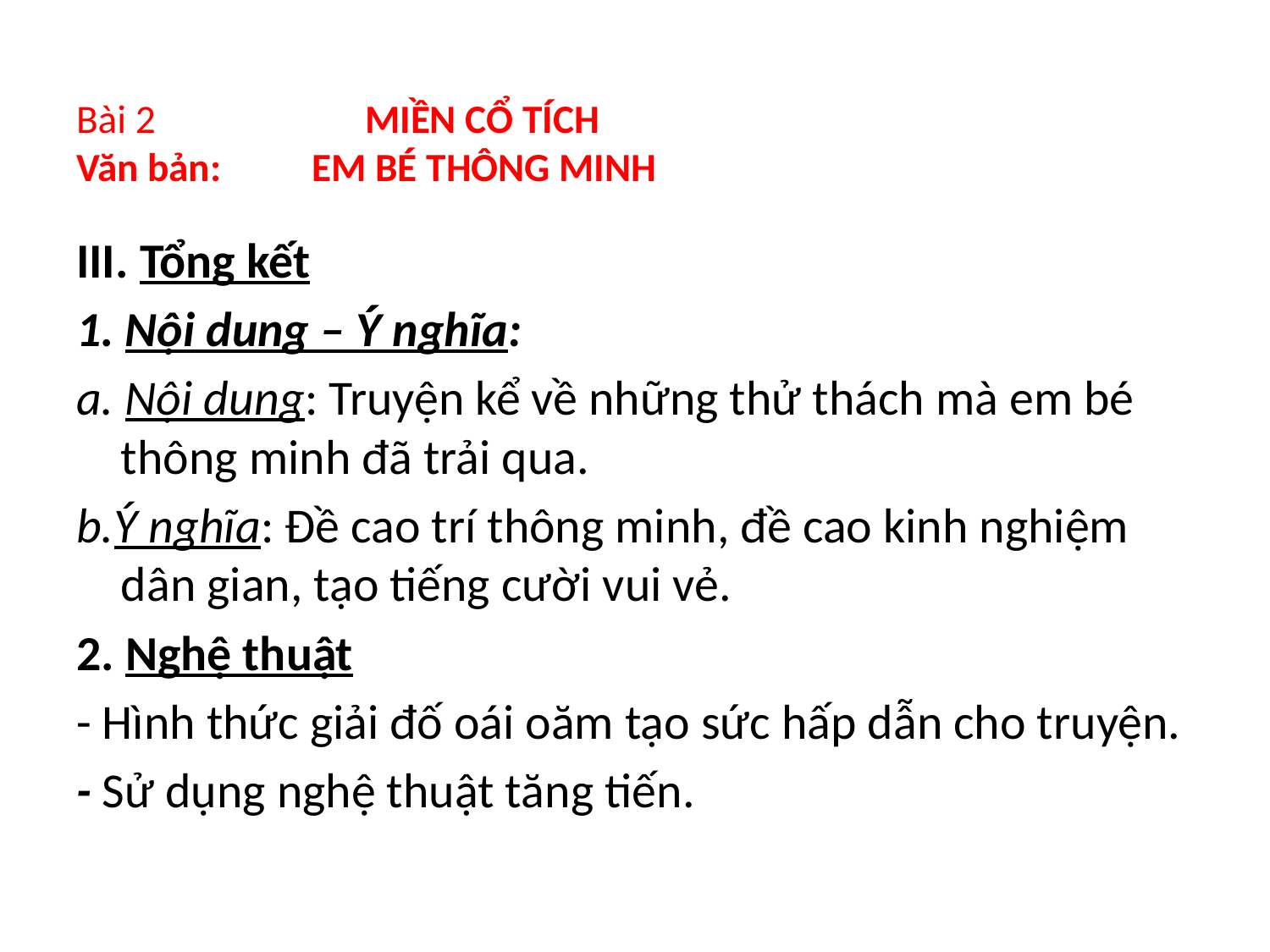

# Bài 2                       MIỀN CỔ TÍCH Văn bản:          EM BÉ THÔNG MINH
III. Tổng kết
1. Nội dung – Ý nghĩa:
a. Nội dung: Truyện kể về những thử thách mà em bé thông minh đã trải qua.
b.Ý nghĩa: Đề cao trí thông minh, đề cao kinh nghiệm dân gian, tạo tiếng cười vui vẻ.
2. Nghệ thuật
- Hình thức giải đố oái oăm tạo sức hấp dẫn cho truyện.
- Sử dụng nghệ thuật tăng tiến.